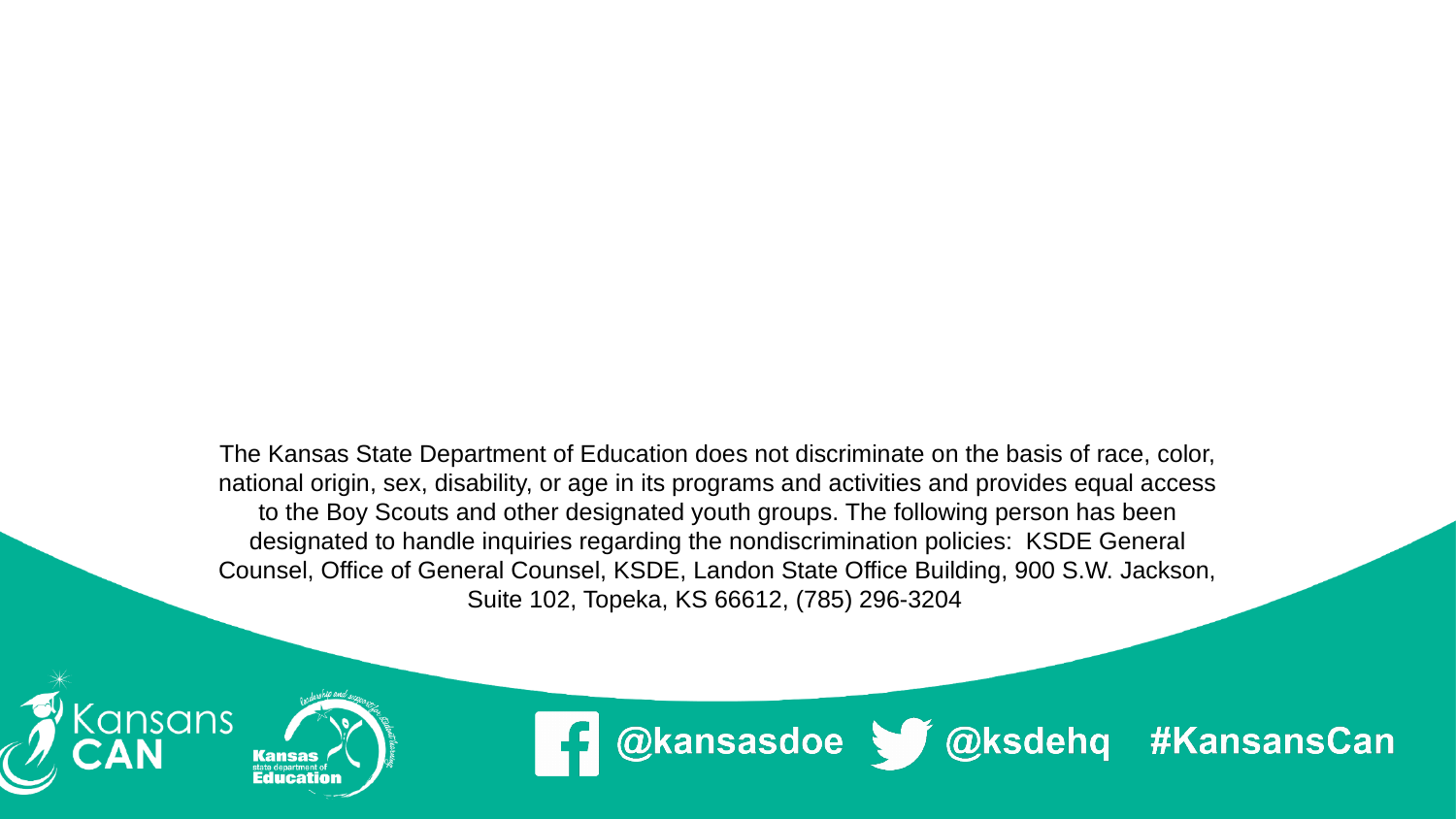

The Kansas State Department of Education does not discriminate on the basis of race, color, national origin, sex, disability, or age in its programs and activities and provides equal access to the Boy Scouts and other designated youth groups. The following person has been designated to handle inquiries regarding the nondiscrimination policies:  KSDE General Counsel, Office of General Counsel, KSDE, Landon State Office Building, 900 S.W. Jackson, Suite 102, Topeka, KS 66612, (785) 296-3204